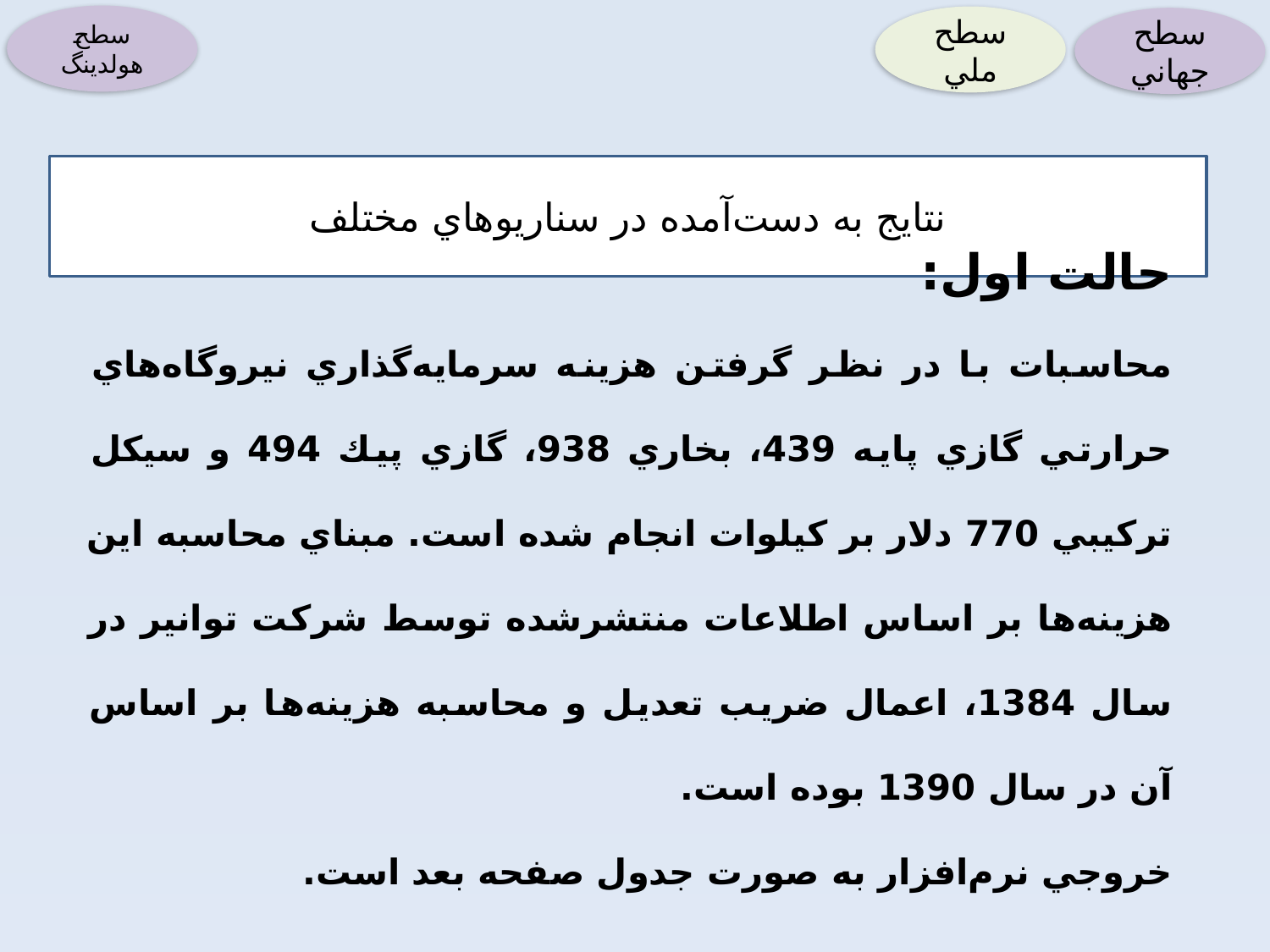

سطح هولدينگ
سطح ملي
سطح جهاني
# نتايج به دست‌آمده در سناريوهاي مختلف
حالت اول:
محاسبات با در نظر گرفتن هزينه سرمايه‌گذاري نيروگاه‌هاي حرارتي گازي پايه 439، بخاري 938، گازي پيك 494 و سيكل تركيبي 770 دلار بر كيلوات انجام شده است. مبناي محاسبه اين هزينه‌ها بر اساس اطلاعات منتشرشده توسط شركت توانير در سال 1384، اعمال ضريب تعديل و محاسبه هزينه‌ها بر اساس آن در سال 1390 بوده است.
خروجي نرم‌افزار به صورت جدول صفحه بعد است.